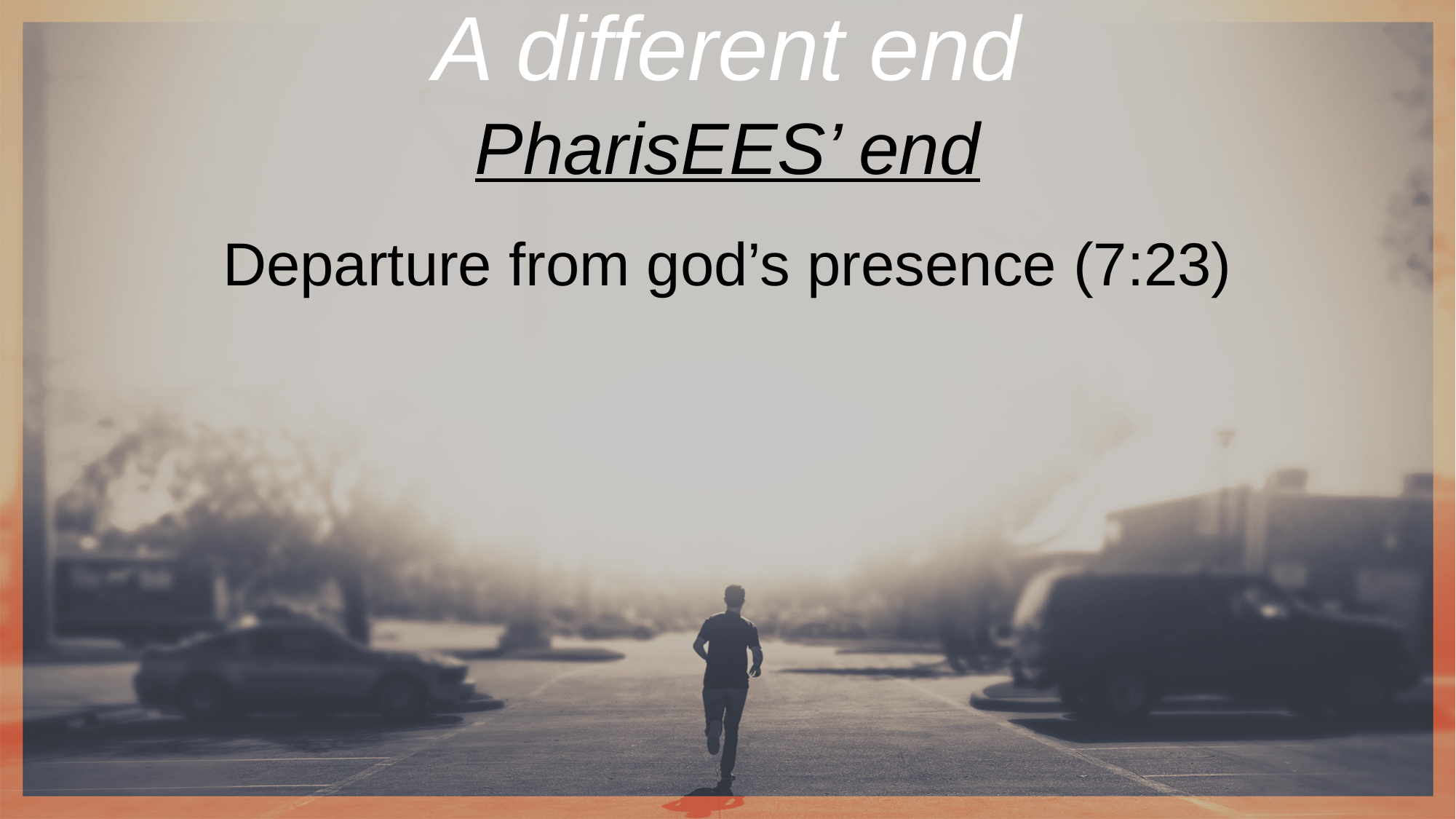

A different end
PharisEES’ end
Departure from god’s presence (7:23)